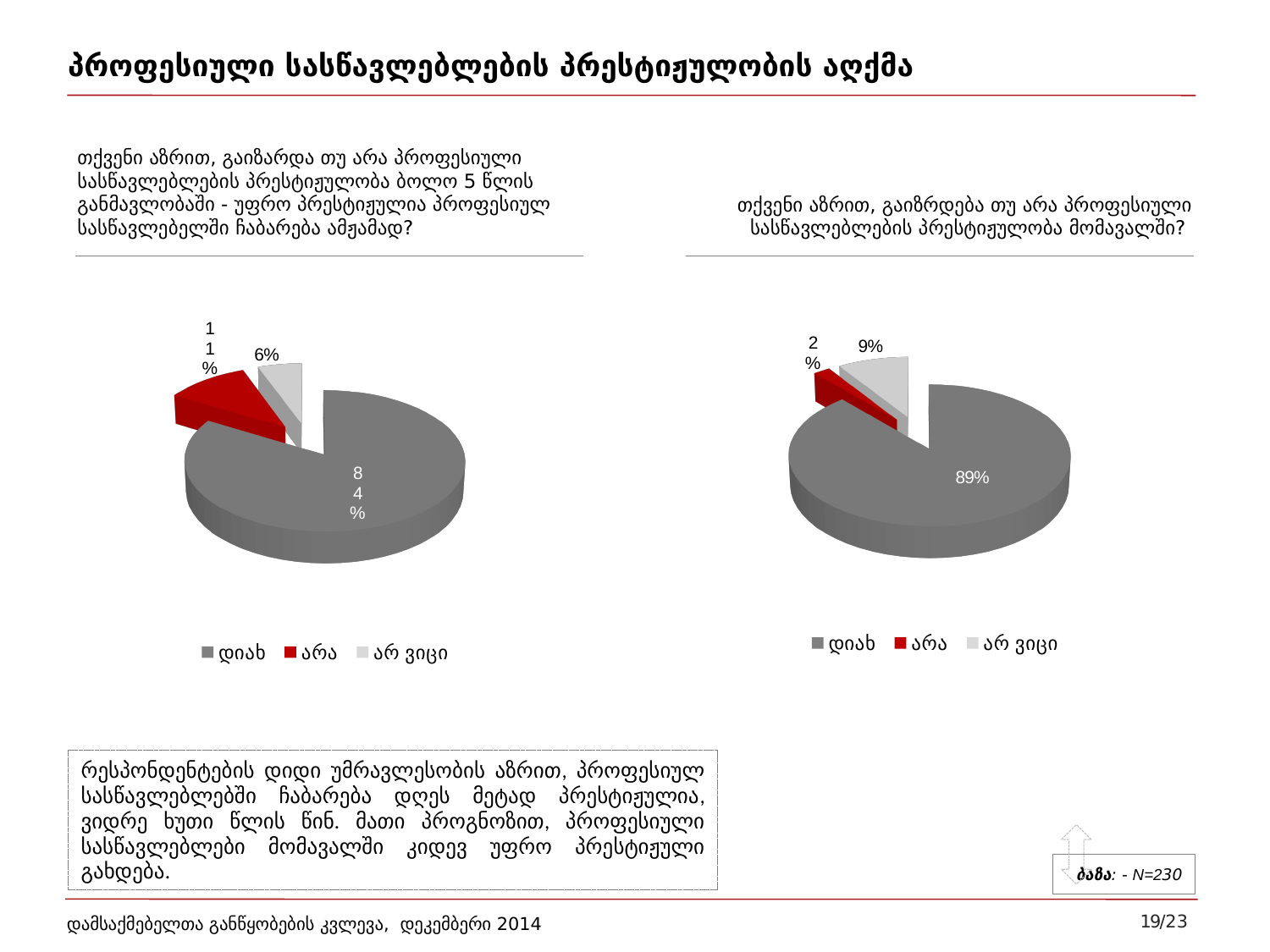

# პროფესიული სასწავლებლების პრესტიჟულობის აღქმა
თქვენი აზრით, გაიზარდა თუ არა პროფესიული სასწავლებლების პრესტიჟულობა ბოლო 5 წლის განმავლობაში - უფრო პრესტიჟულია პროფესიულ სასწავლებელში ჩაბარება ამჟამად?
თქვენი აზრით, გაიზრდება თუ არა პროფესიული სასწავლებლების პრესტიჟულობა მომავალში?

[unsupported chart]

[unsupported chart]

რესპონდენტების დიდი უმრავლესობის აზრით, პროფესიულ სასწავლებლებში ჩაბარება დღეს მეტად პრესტიჟულია, ვიდრე ხუთი წლის წინ. მათი პროგნოზით, პროფესიული სასწავლებლები მომავალში კიდევ უფრო პრესტიჟული გახდება.

ბაზა: - N=230